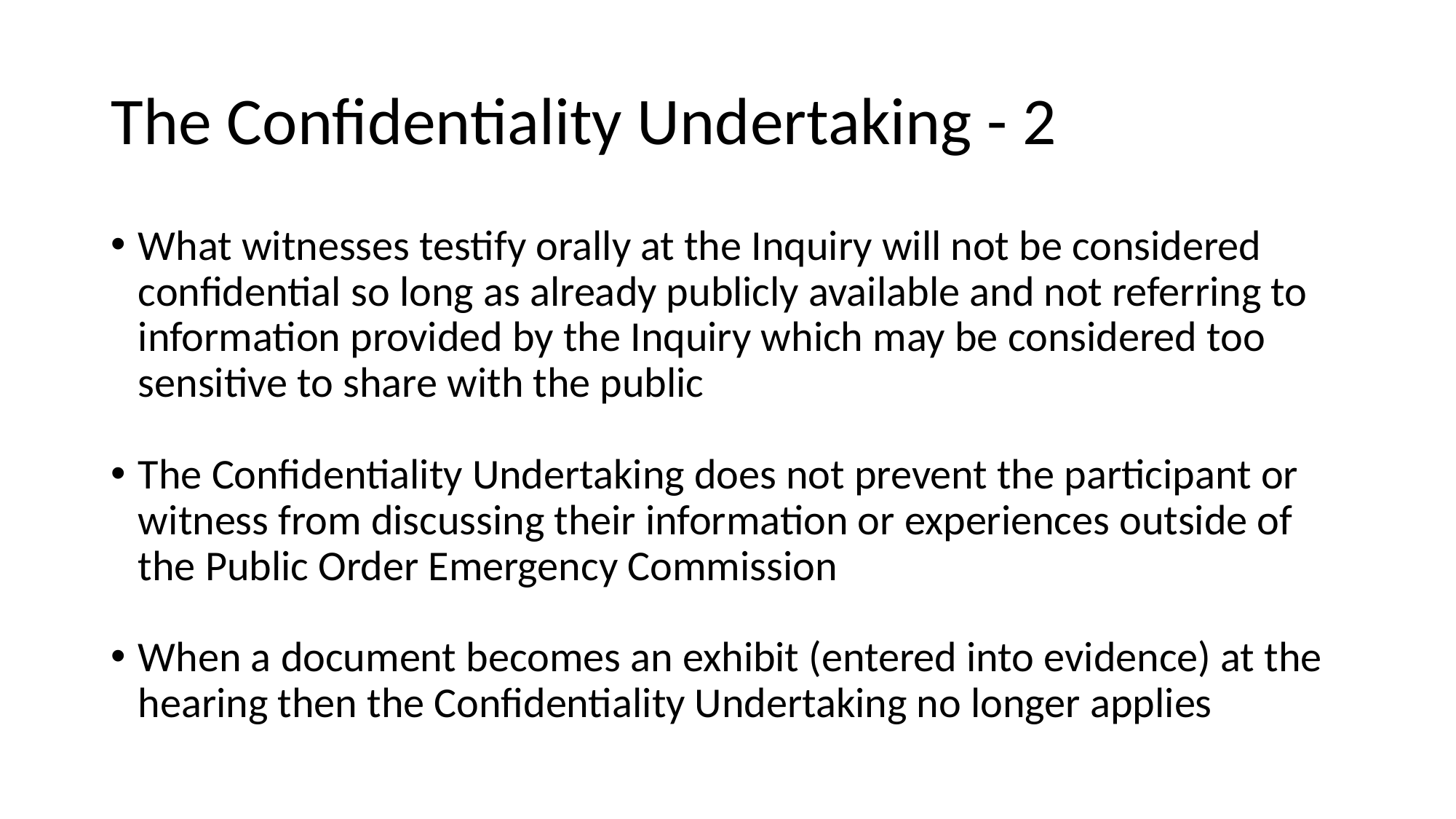

# The Confidentiality Undertaking - 2
What witnesses testify orally at the Inquiry will not be considered confidential so long as already publicly available and not referring to information provided by the Inquiry which may be considered too sensitive to share with the public

The Confidentiality Undertaking does not prevent the participant or witness from discussing their information or experiences outside of the Public Order Emergency Commission

When a document becomes an exhibit (entered into evidence) at the hearing then the Confidentiality Undertaking no longer applies